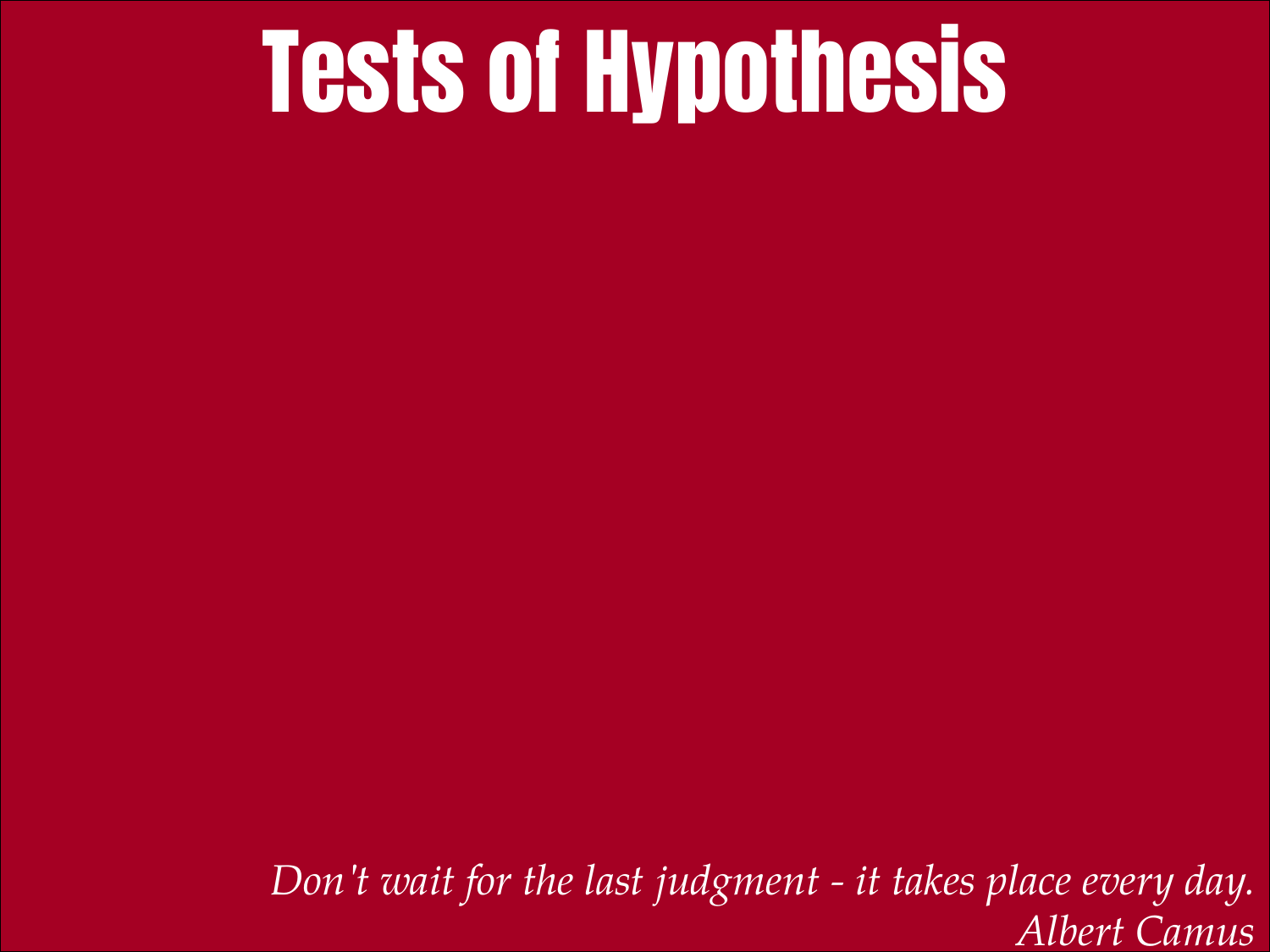

# Tests of Hypothesis
Don't wait for the last judgment - it takes place every day.
Albert Camus